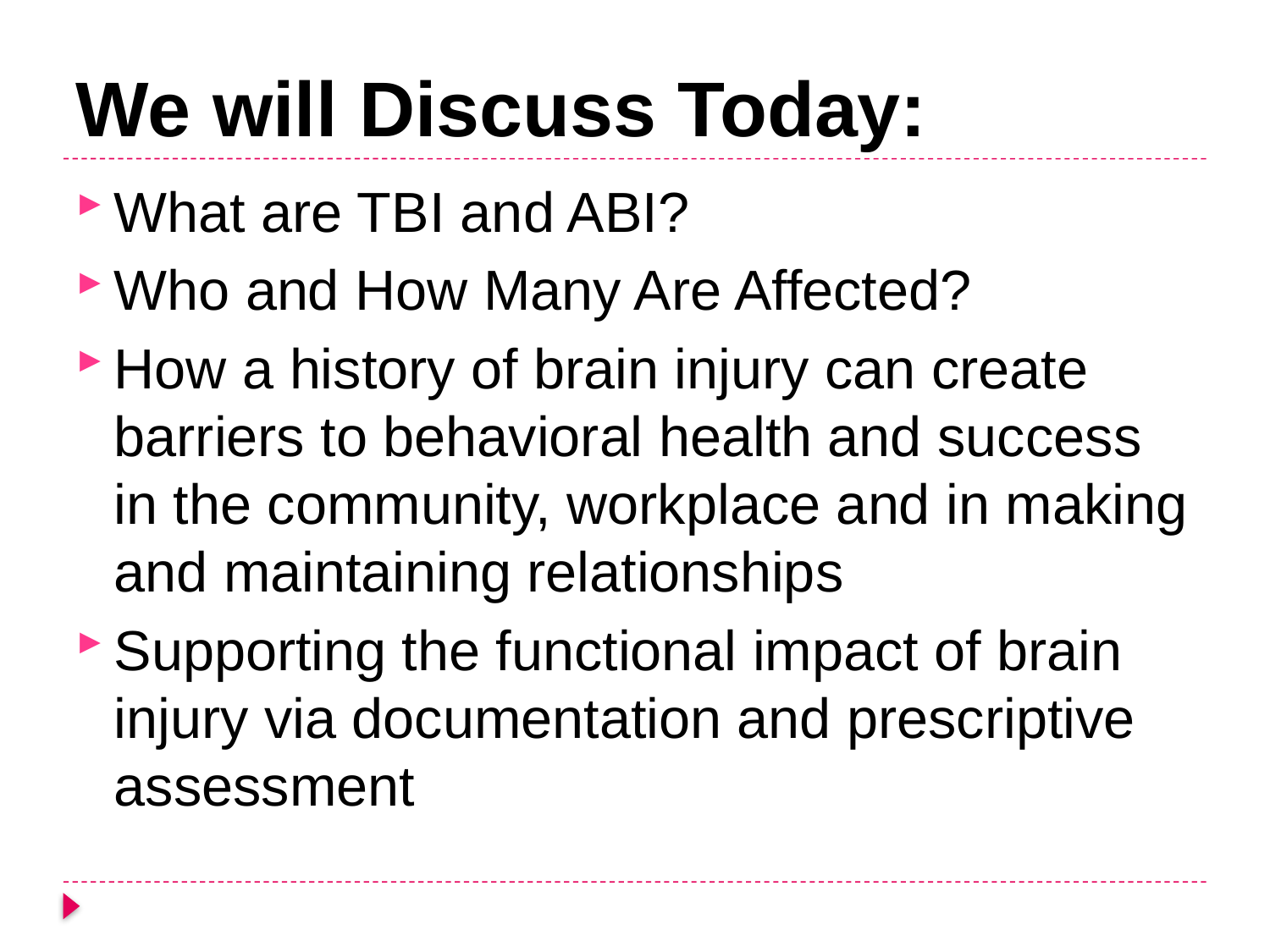

# We will Discuss Today:
What are TBI and ABI?
Who and How Many Are Affected?
How a history of brain injury can create barriers to behavioral health and success in the community, workplace and in making and maintaining relationships
Supporting the functional impact of brain injury via documentation and prescriptive assessment